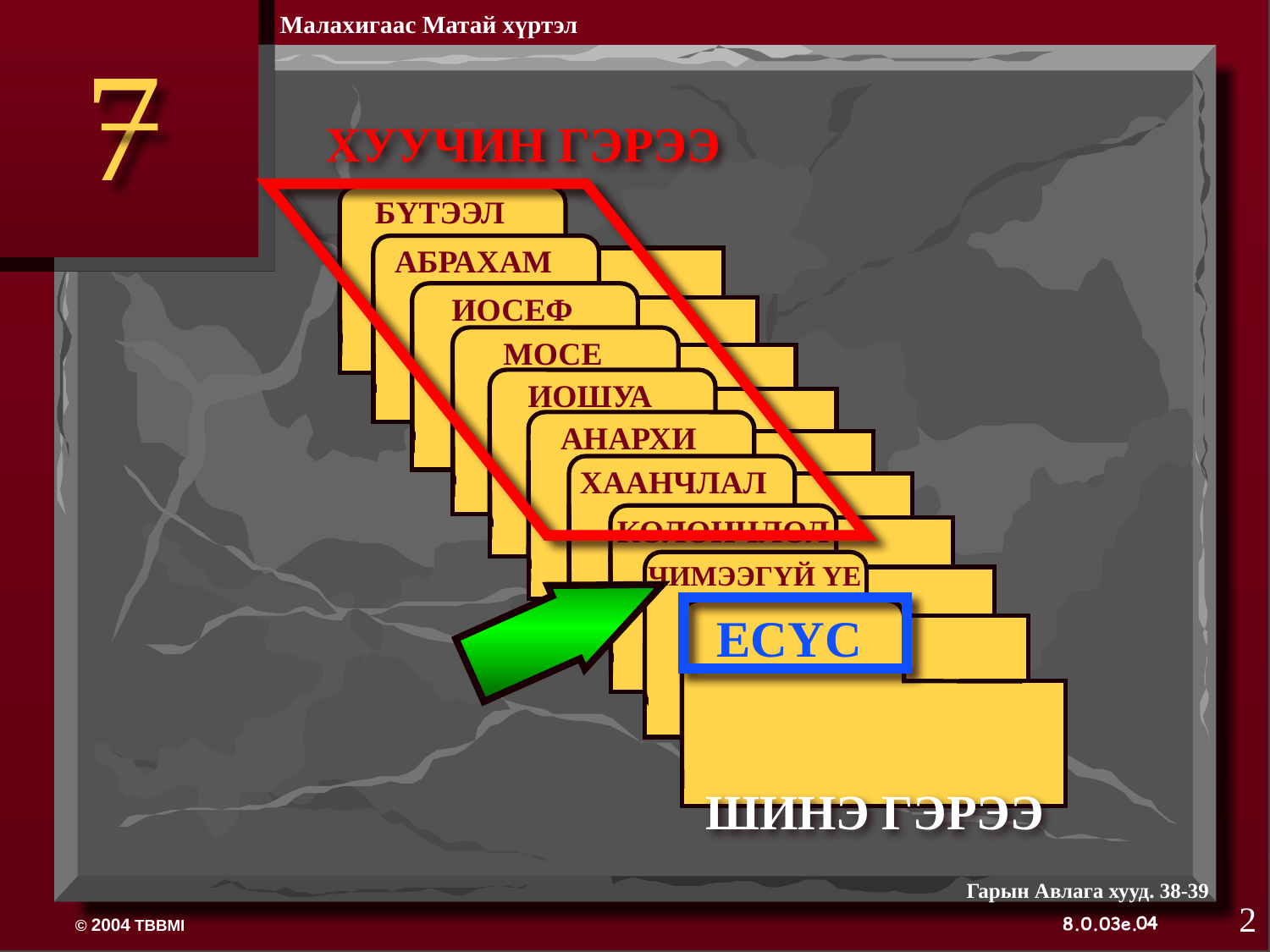

Малахигаас Матай хүртэл
7

ХУУЧИН ГЭРЭЭ

БҮТЭЭЛ

АБРАХАМ

ИОСЕФ

МОСЕ

ИОШУА

АНАРХИ

 ХААНЧЛАЛ

   КОЛОНЧЛОЛ

 ЧИМЭЭГҮЙ ҮЕ

ЕСҮС

ШИНЭ ГЭРЭЭ
Гарын Авлага хууд. 38-39
2
04